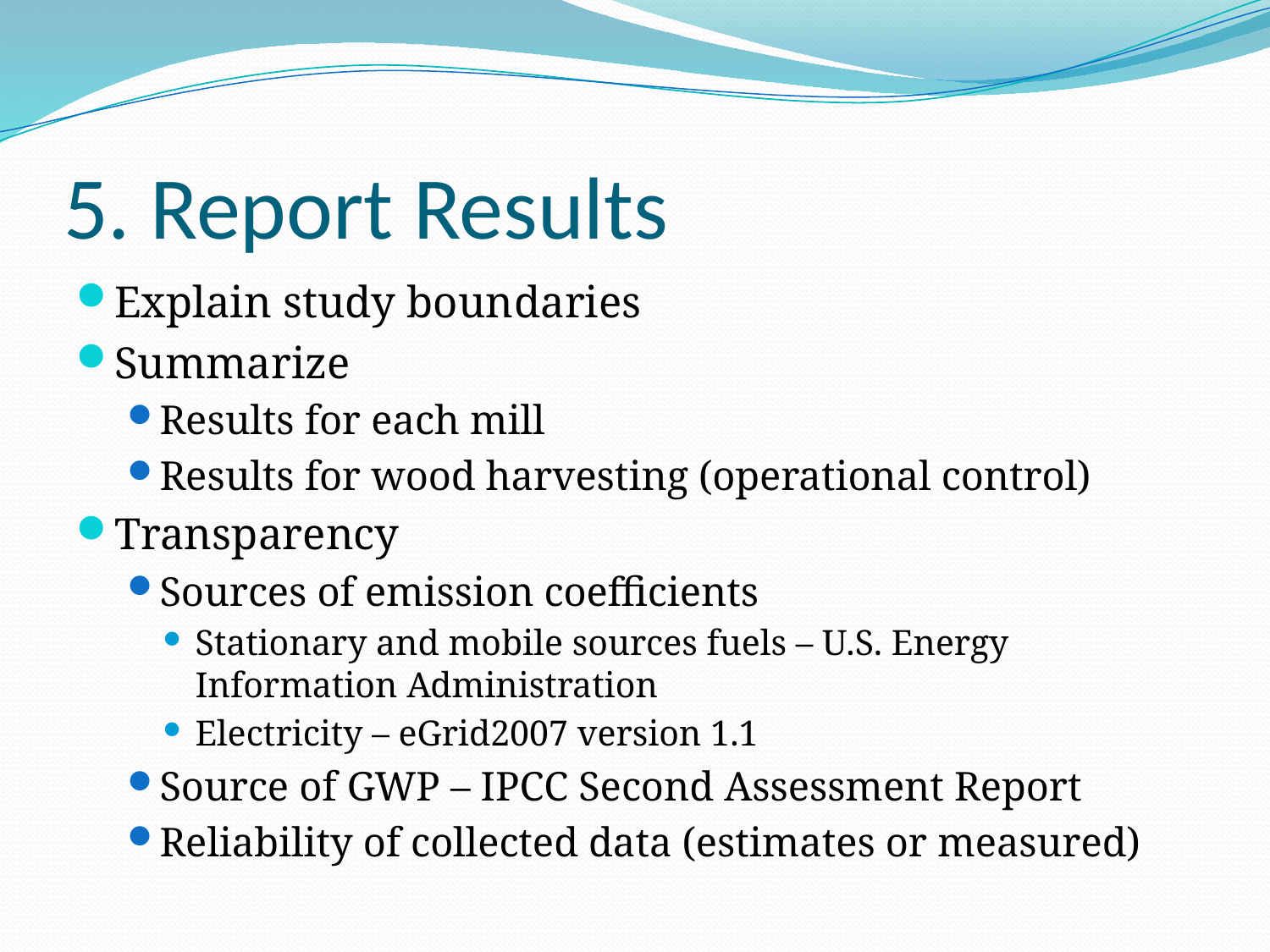

# 5. Report Results
Explain study boundaries
Summarize
Results for each mill
Results for wood harvesting (operational control)
Transparency
Sources of emission coefficients
Stationary and mobile sources fuels – U.S. Energy Information Administration
Electricity – eGrid2007 version 1.1
Source of GWP – IPCC Second Assessment Report
Reliability of collected data (estimates or measured)